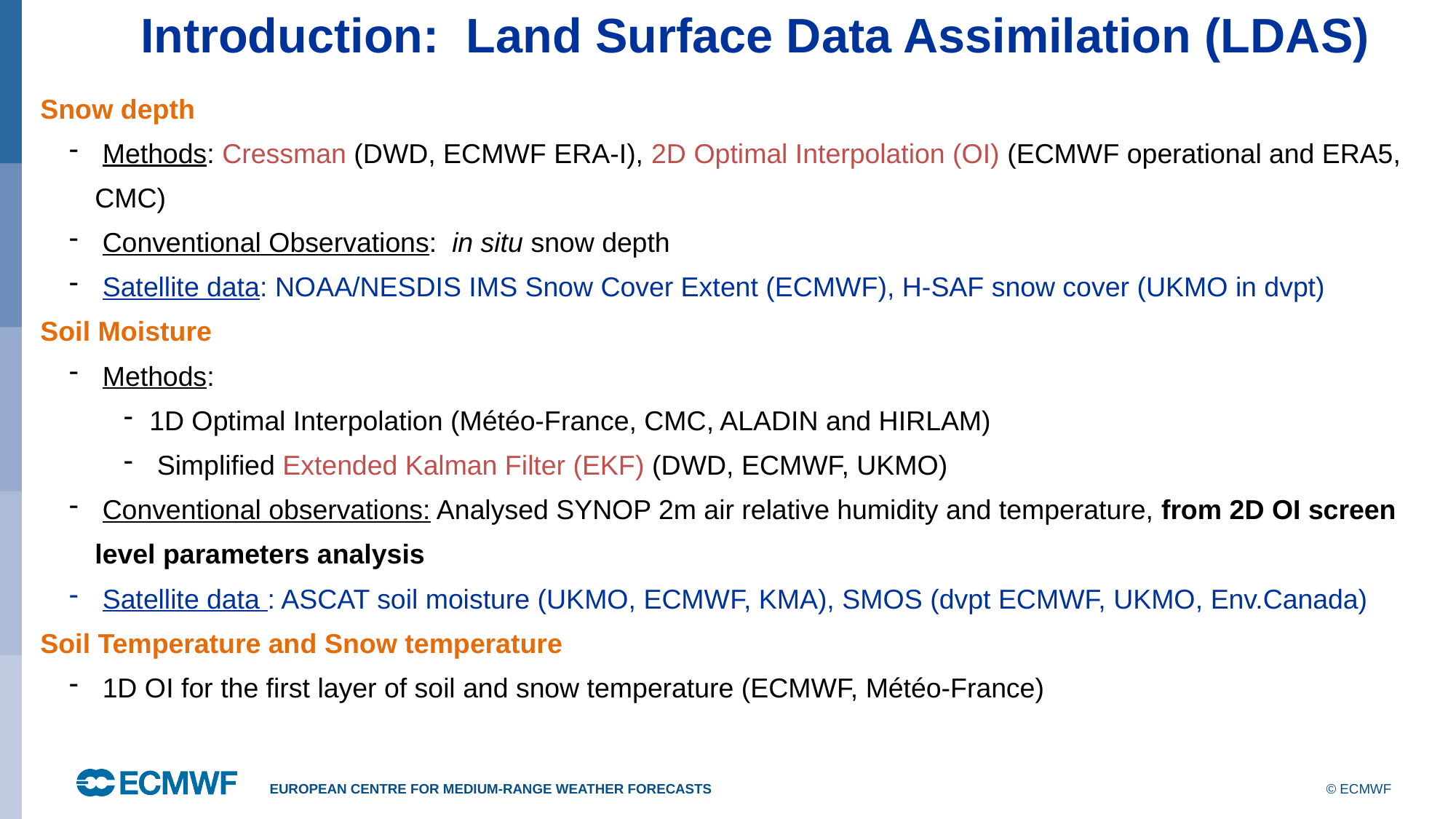

Introduction:  Land Surface Data Assimilation (LDAS)
Snow depth
 Methods: Cressman (DWD, ECMWF ERA-I), 2D Optimal Interpolation (OI) (ECMWF operational and ERA5, CMC)
 Conventional Observations:  in situ snow depth
 Satellite data: NOAA/NESDIS IMS Snow Cover Extent (ECMWF), H-SAF snow cover (UKMO in dvpt)
Soil Moisture
 Methods:
1D Optimal Interpolation (Météo-France, CMC, ALADIN and HIRLAM)
 Simplified Extended Kalman Filter (EKF) (DWD, ECMWF, UKMO)
 Conventional observations: Analysed SYNOP 2m air relative humidity and temperature, from 2D OI screen level parameters analysis
 Satellite data : ASCAT soil moisture (UKMO, ECMWF, KMA), SMOS (dvpt ECMWF, UKMO, Env.Canada) ‏
Soil Temperature and Snow temperature
 1D OI for the first layer of soil and snow temperature (ECMWF, Météo-France)